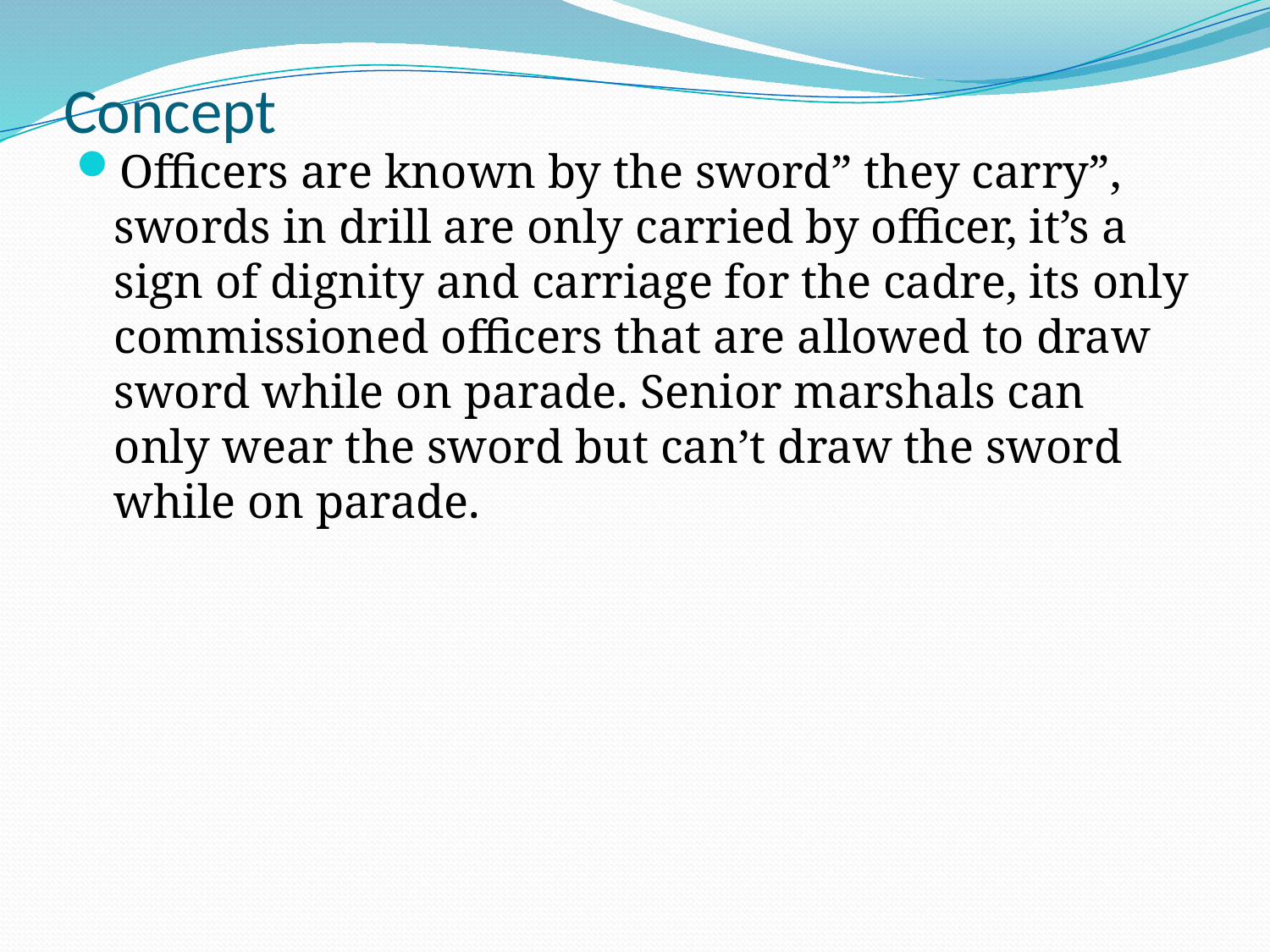

# Concept
Officers are known by the sword” they carry”, swords in drill are only carried by officer, it’s a sign of dignity and carriage for the cadre, its only commissioned officers that are allowed to draw sword while on parade. Senior marshals can only wear the sword but can’t draw the sword while on parade.